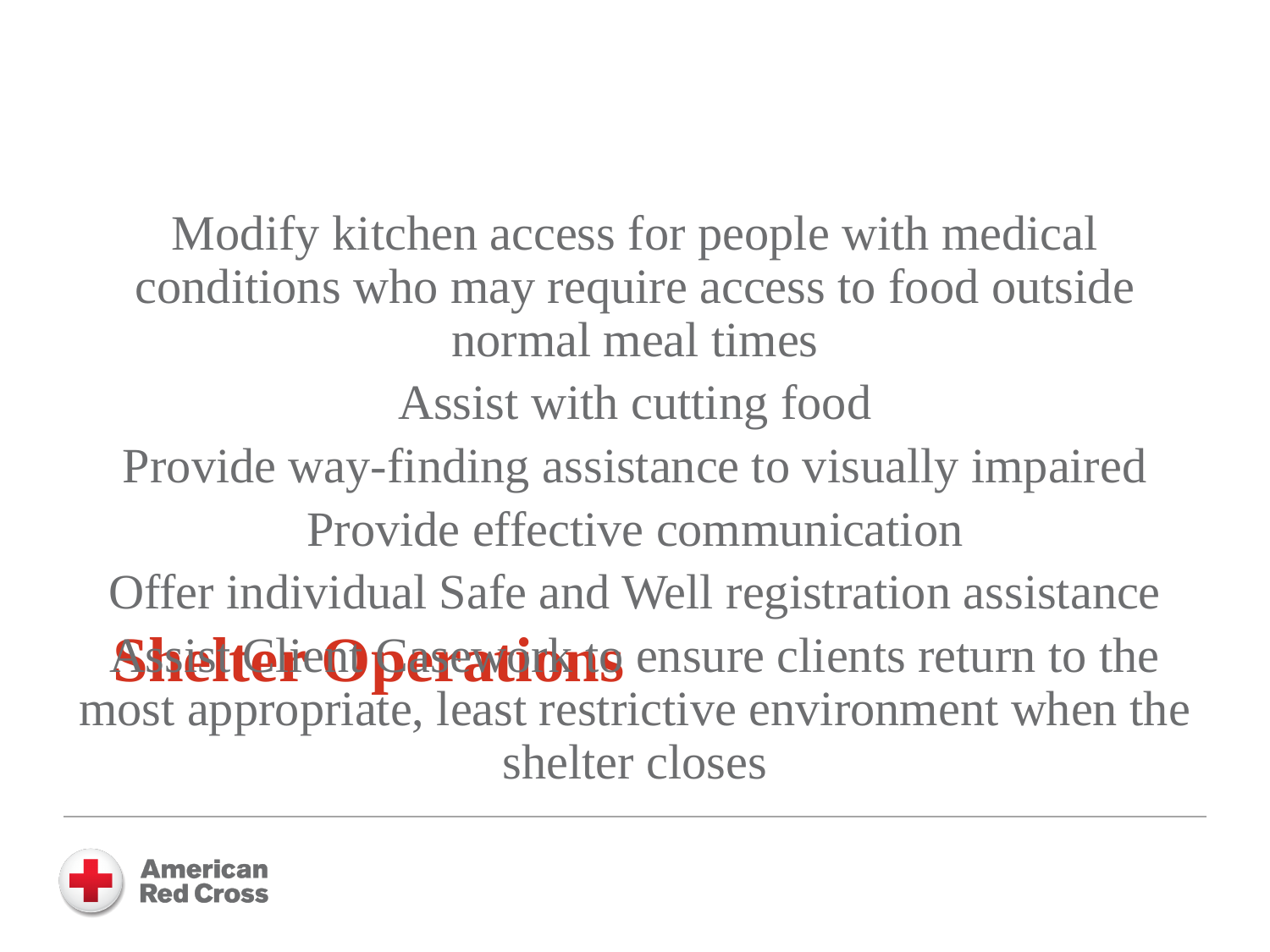

Shelter Operations
Modify kitchen access for people with medical conditions who may require access to food outside normal meal times
Assist with cutting food
Provide way-finding assistance to visually impaired
Provide effective communication
Offer individual Safe and Well registration assistance
Assist Client Casework to ensure clients return to the most appropriate, least restrictive environment when the shelter closes